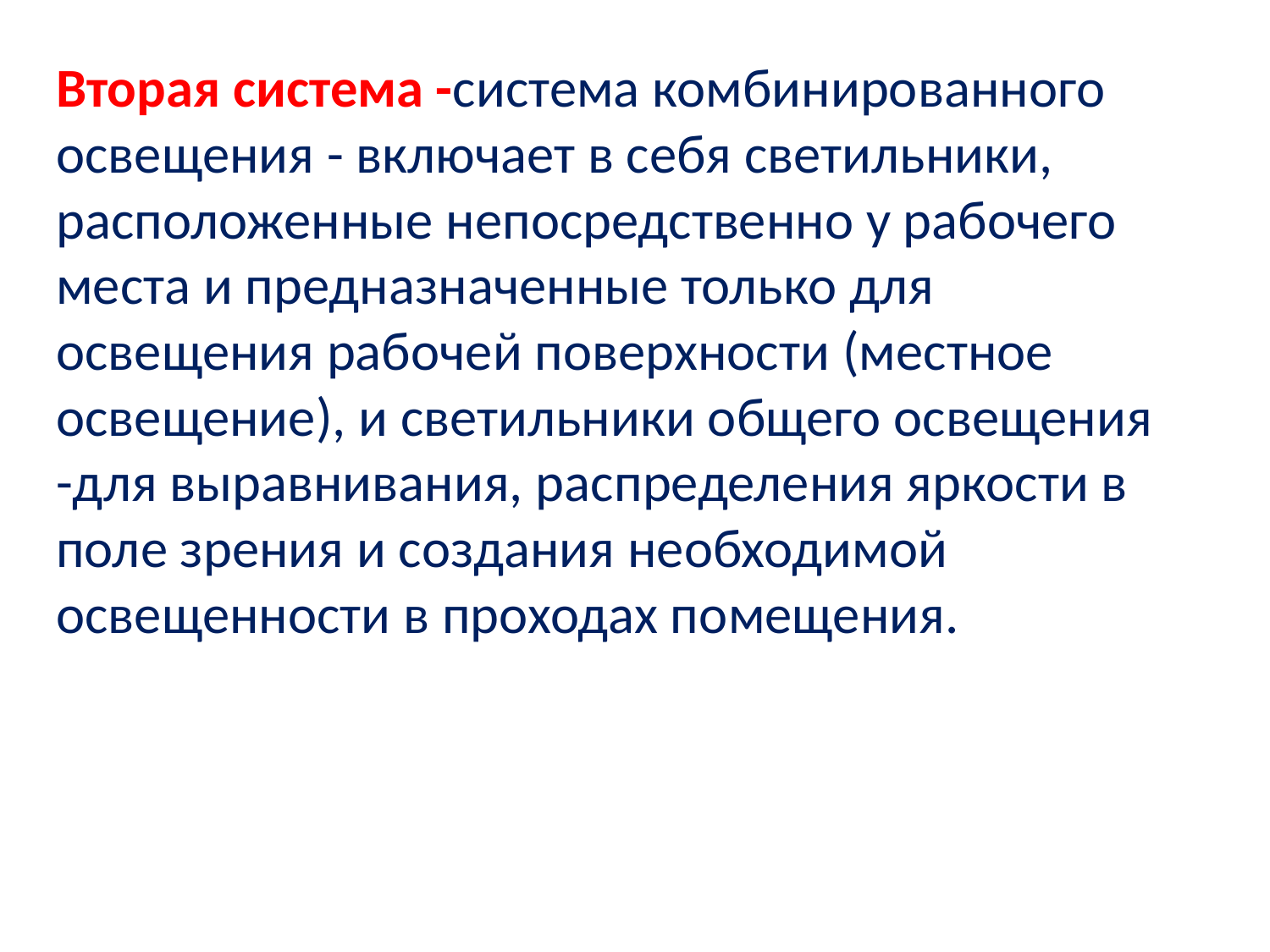

Вторая система -система комбинированного освещения - включает в себя светильники, расположенные непосредственно у рабочего места и предназначенные только для освещения рабочей поверхности (местное освещение), и светильники общего освещения -для выравнивания, распределения яркости в поле зрения и создания необходимой освещенности в проходах помещения.